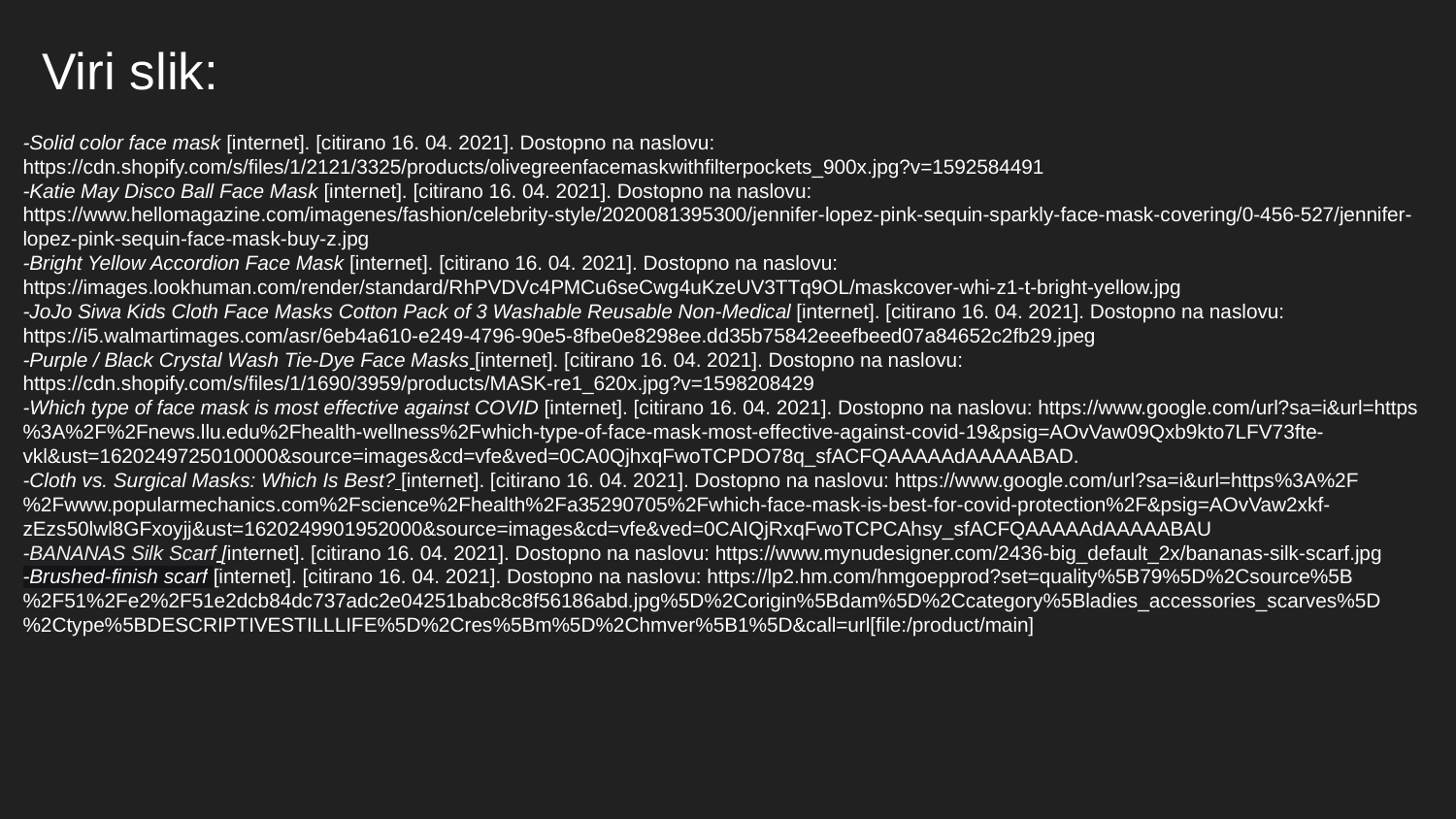

# Viri slik:
-Solid color face mask [internet]. [citirano 16. 04. 2021]. Dostopno na naslovu:    https://cdn.shopify.com/s/files/1/2121/3325/products/olivegreenfacemaskwithfilterpockets_900x.jpg?v=1592584491
-Katie May Disco Ball Face Mask [internet]. [citirano 16. 04. 2021]. Dostopno na naslovu: https://www.hellomagazine.com/imagenes/fashion/celebrity-style/2020081395300/jennifer-lopez-pink-sequin-sparkly-face-mask-covering/0-456-527/jennifer-lopez-pink-sequin-face-mask-buy-z.jpg
-Bright Yellow Accordion Face Mask [internet]. [citirano 16. 04. 2021]. Dostopno na naslovu:
https://images.lookhuman.com/render/standard/RhPVDVc4PMCu6seCwg4uKzeUV3TTq9OL/maskcover-whi-z1-t-bright-yellow.jpg
-JoJo Siwa Kids Cloth Face Masks Cotton Pack of 3 Washable Reusable Non-Medical [internet]. [citirano 16. 04. 2021]. Dostopno na naslovu: https://i5.walmartimages.com/asr/6eb4a610-e249-4796-90e5-8fbe0e8298ee.dd35b75842eeefbeed07a84652c2fb29.jpeg
-Purple / Black Crystal Wash Tie-Dye Face Masks [internet]. [citirano 16. 04. 2021]. Dostopno na naslovu:
https://cdn.shopify.com/s/files/1/1690/3959/products/MASK-re1_620x.jpg?v=1598208429
-Which type of face mask is most effective against COVID [internet]. [citirano 16. 04. 2021]. Dostopno na naslovu: https://www.google.com/url?sa=i&url=https%3A%2F%2Fnews.llu.edu%2Fhealth-wellness%2Fwhich-type-of-face-mask-most-effective-against-covid-19&psig=AOvVaw09Qxb9kto7LFV73fte-vkl&ust=1620249725010000&source=images&cd=vfe&ved=0CA0QjhxqFwoTCPDO78q_sfACFQAAAAAdAAAAABAD.
-Cloth vs. Surgical Masks: Which Is Best? [internet]. [citirano 16. 04. 2021]. Dostopno na naslovu: https://www.google.com/url?sa=i&url=https%3A%2F%2Fwww.popularmechanics.com%2Fscience%2Fhealth%2Fa35290705%2Fwhich-face-mask-is-best-for-covid-protection%2F&psig=AOvVaw2xkf-zEzs50lwl8GFxoyjj&ust=1620249901952000&source=images&cd=vfe&ved=0CAIQjRxqFwoTCPCAhsy_sfACFQAAAAAdAAAAABAU
-BANANAS Silk Scarf [internet]. [citirano 16. 04. 2021]. Dostopno na naslovu: https://www.mynudesigner.com/2436-big_default_2x/bananas-silk-scarf.jpg
-Brushed-finish scarf [internet]. [citirano 16. 04. 2021]. Dostopno na naslovu: https://lp2.hm.com/hmgoepprod?set=quality%5B79%5D%2Csource%5B%2F51%2Fe2%2F51e2dcb84dc737adc2e04251babc8c8f56186abd.jpg%5D%2Corigin%5Bdam%5D%2Ccategory%5Bladies_accessories_scarves%5D%2Ctype%5BDESCRIPTIVESTILLLIFE%5D%2Cres%5Bm%5D%2Chmver%5B1%5D&call=url[file:/product/main]